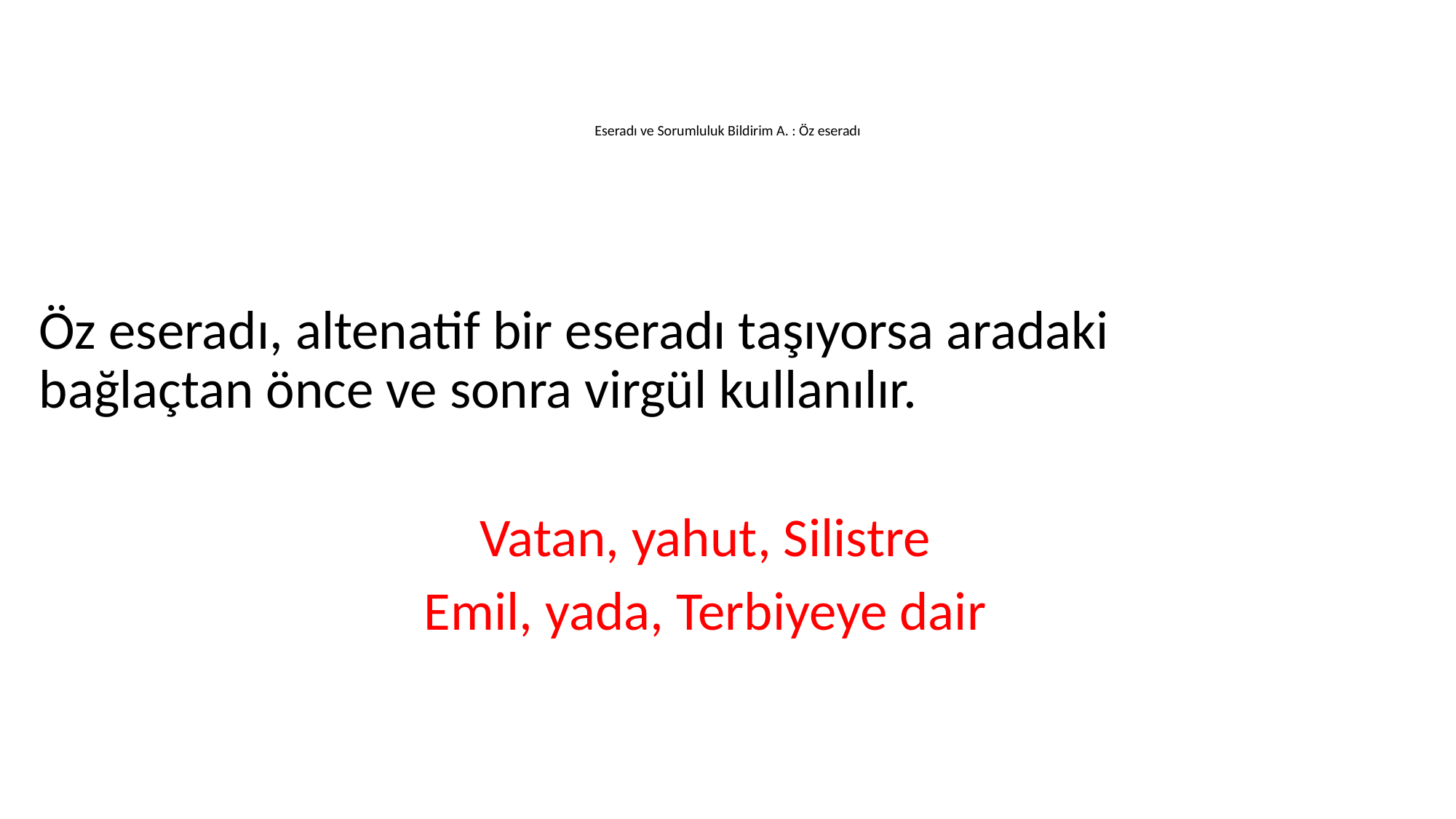

# Eseradı ve Sorumluluk Bildirim A. : Öz eseradı

Öz eseradı, altenatif bir eseradı taşıyorsa aradaki bağlaçtan önce ve sonra virgül kullanılır.

	Vatan, yahut, Silistre
	Emil, yada, Terbiyeye dair